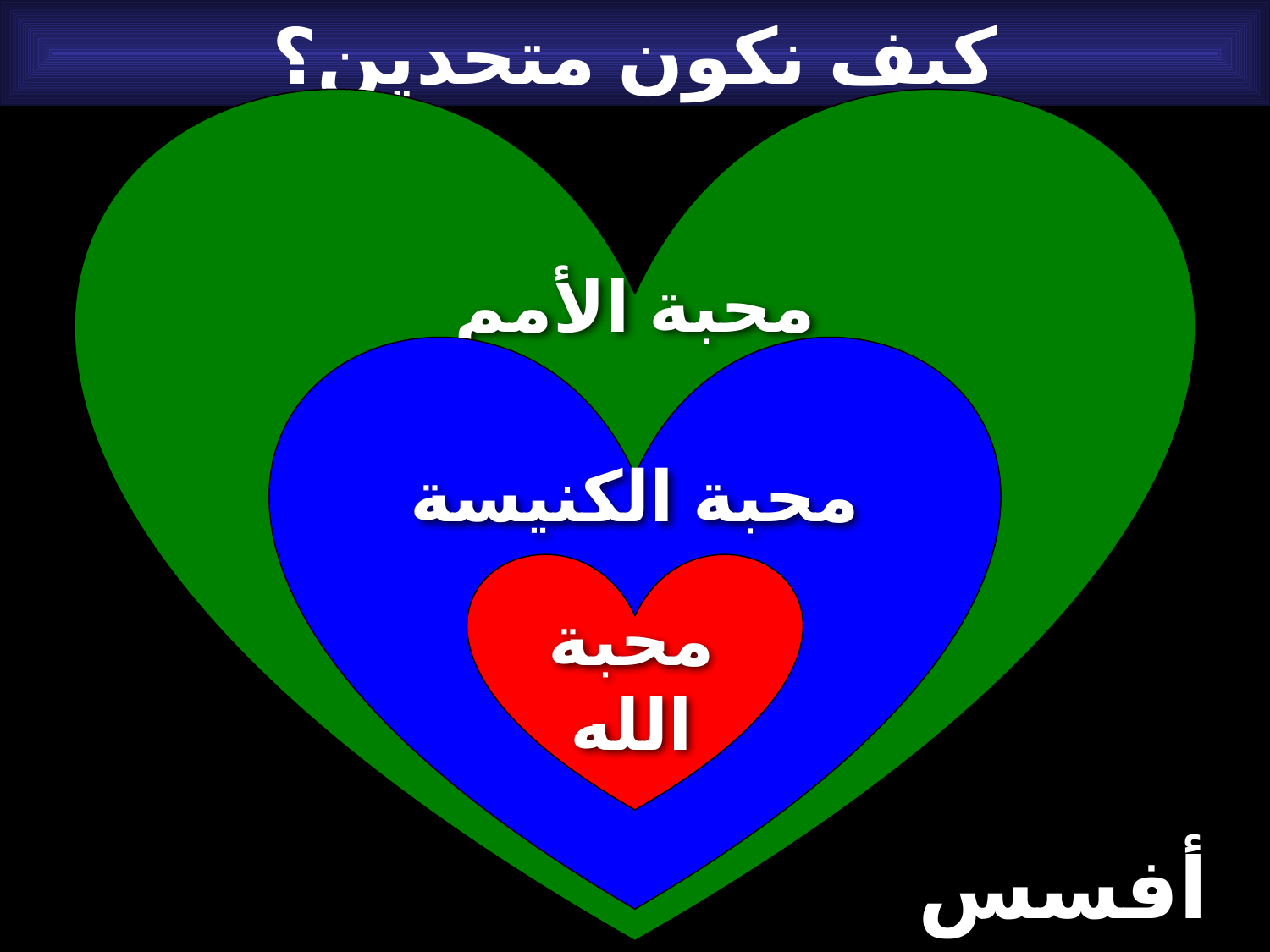

كيف نكون متحدين؟

محبة الأمم

محبة الكنيسة

محبة
الله
أفسس